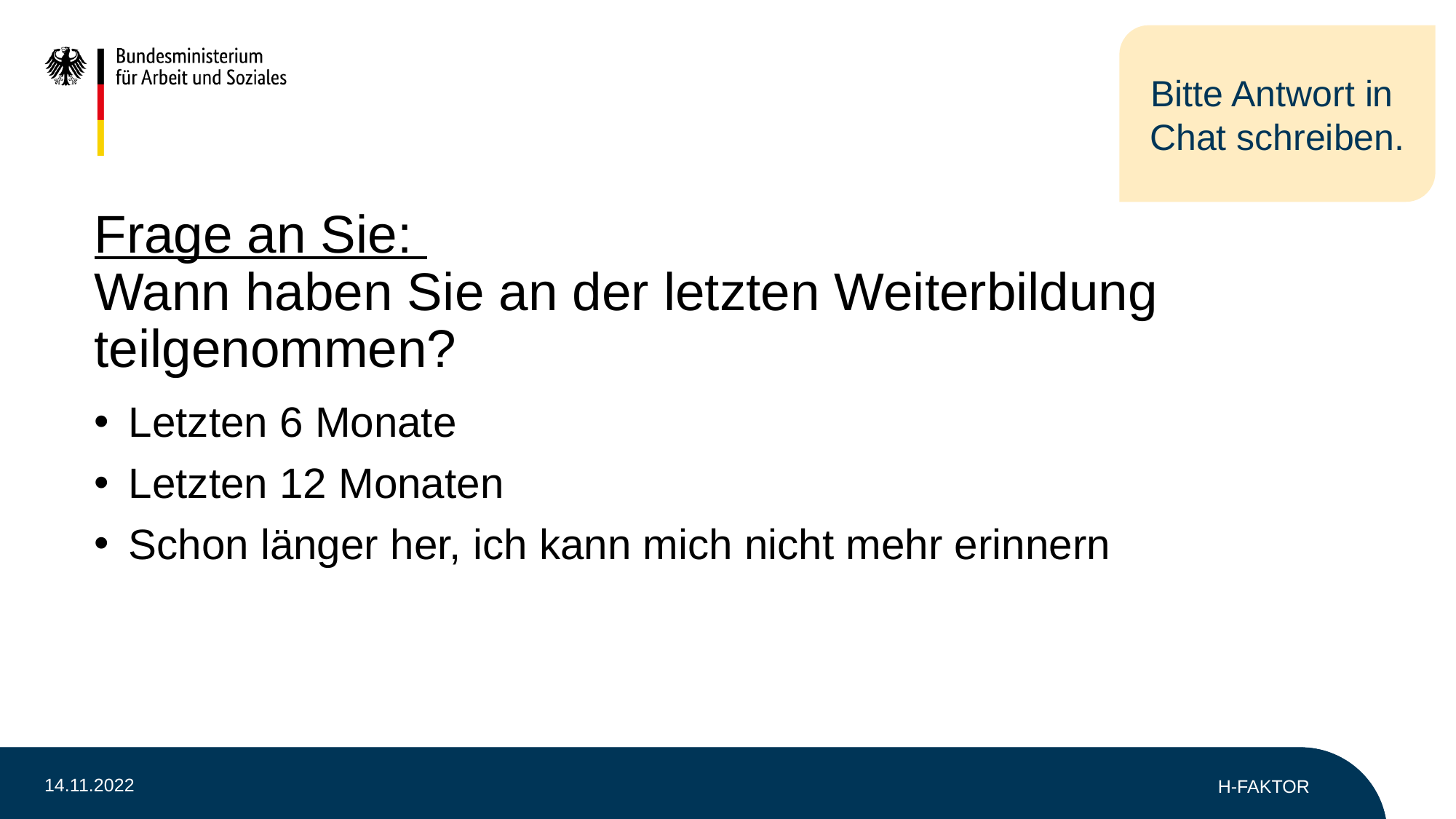

Bitte Antwort in  Chat schreiben.
# Frage an Sie: Wann haben Sie an der letzten Weiterbildung teilgenommen?
Letzten 6 Monate
Letzten 12 Monaten
Schon länger her, ich kann mich nicht mehr erinnern
14.11.2022
H-Faktor